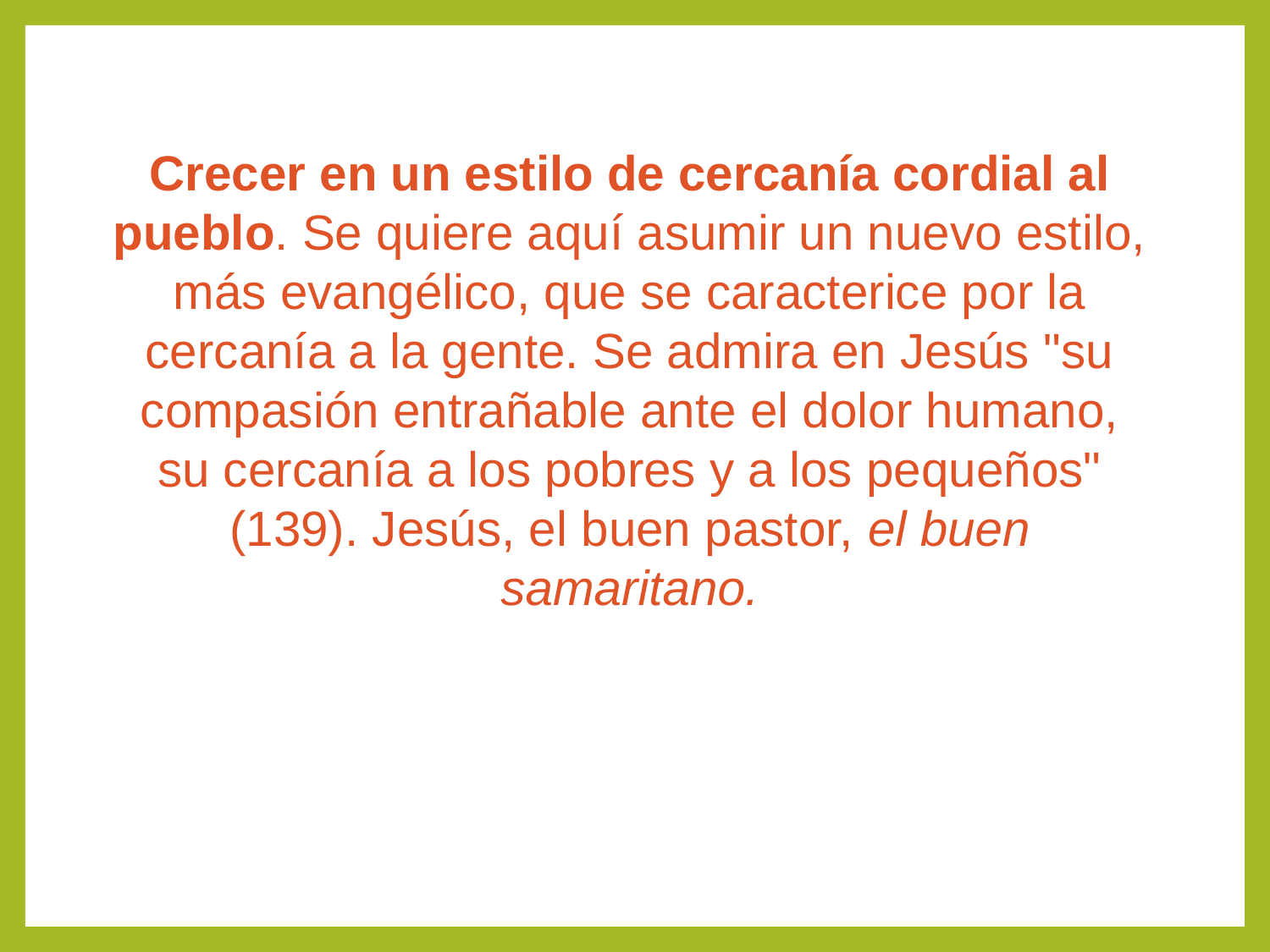

Crecer en un estilo de cercanía cordial al pueblo. Se quiere aquí asumir un nuevo estilo, más evangélico, que se caracterice por la cercanía a la gente. Se admira en Jesús "su compasión entrañable ante el dolor humano, su cercanía a los pobres y a los pequeños" (139). Jesús, el buen pastor, el buen samaritano.